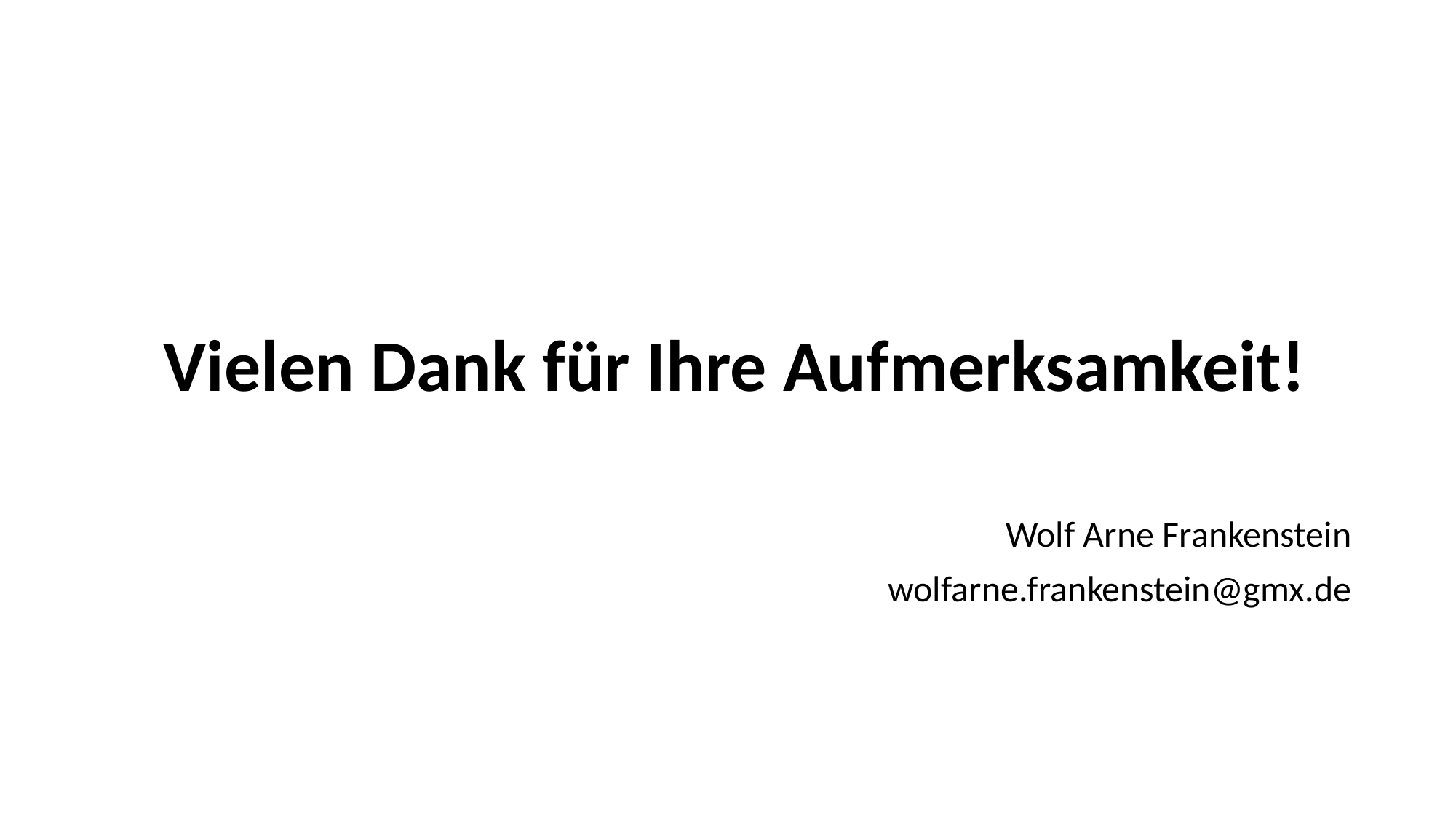

Vielen Dank für Ihre Aufmerksamkeit!

					Wolf Arne Frankenstein
wolfarne.frankenstein@gmx.de